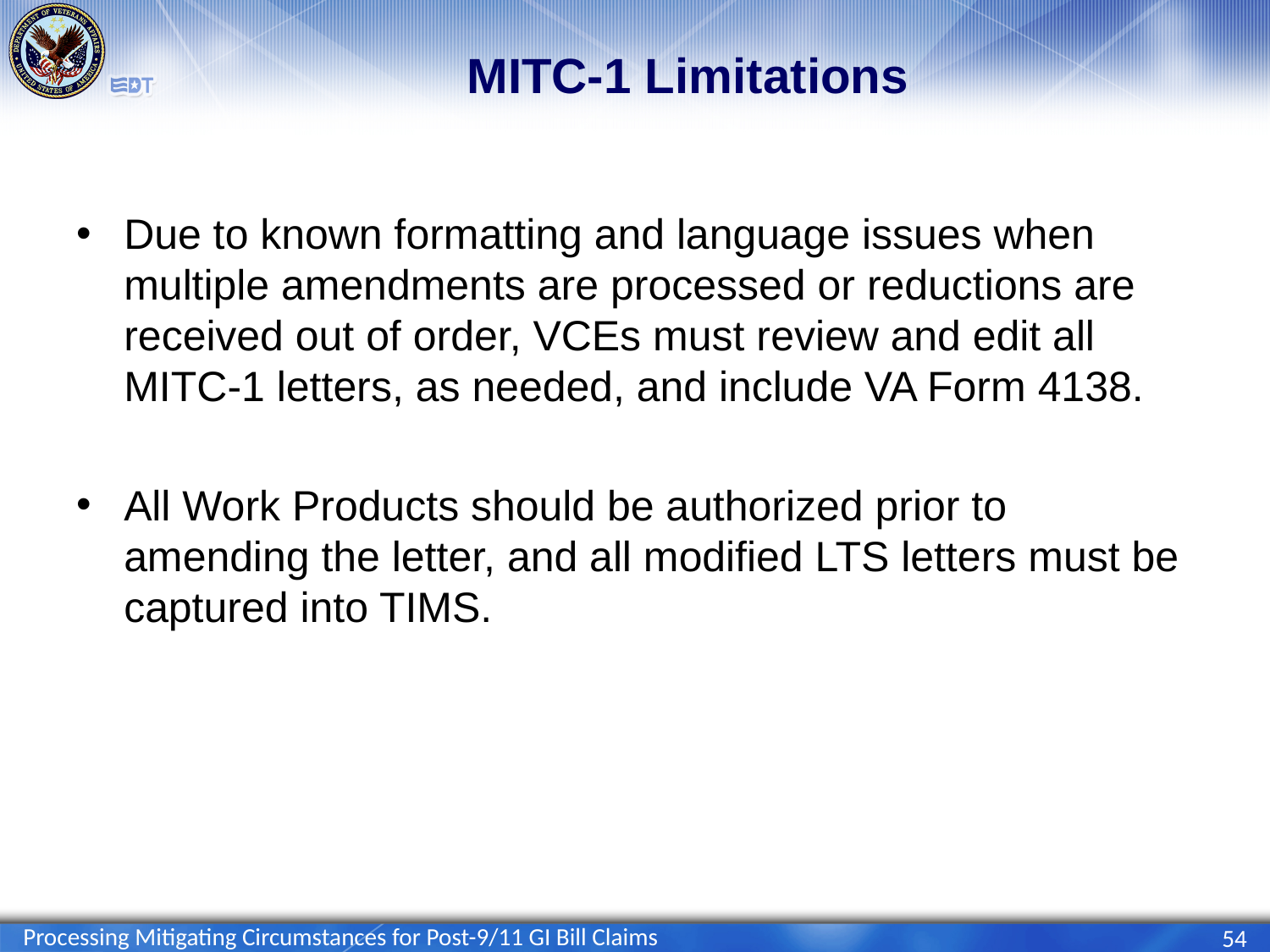

# MITC-1 Limitations
Due to known formatting and language issues when multiple amendments are processed or reductions are received out of order, VCEs must review and edit all MITC-1 letters, as needed, and include VA Form 4138.

All Work Products should be authorized prior to amending the letter, and all modified LTS letters must be captured into TIMS.
Processing Mitigating Circumstances for Post-9/11 GI Bill Claims

54